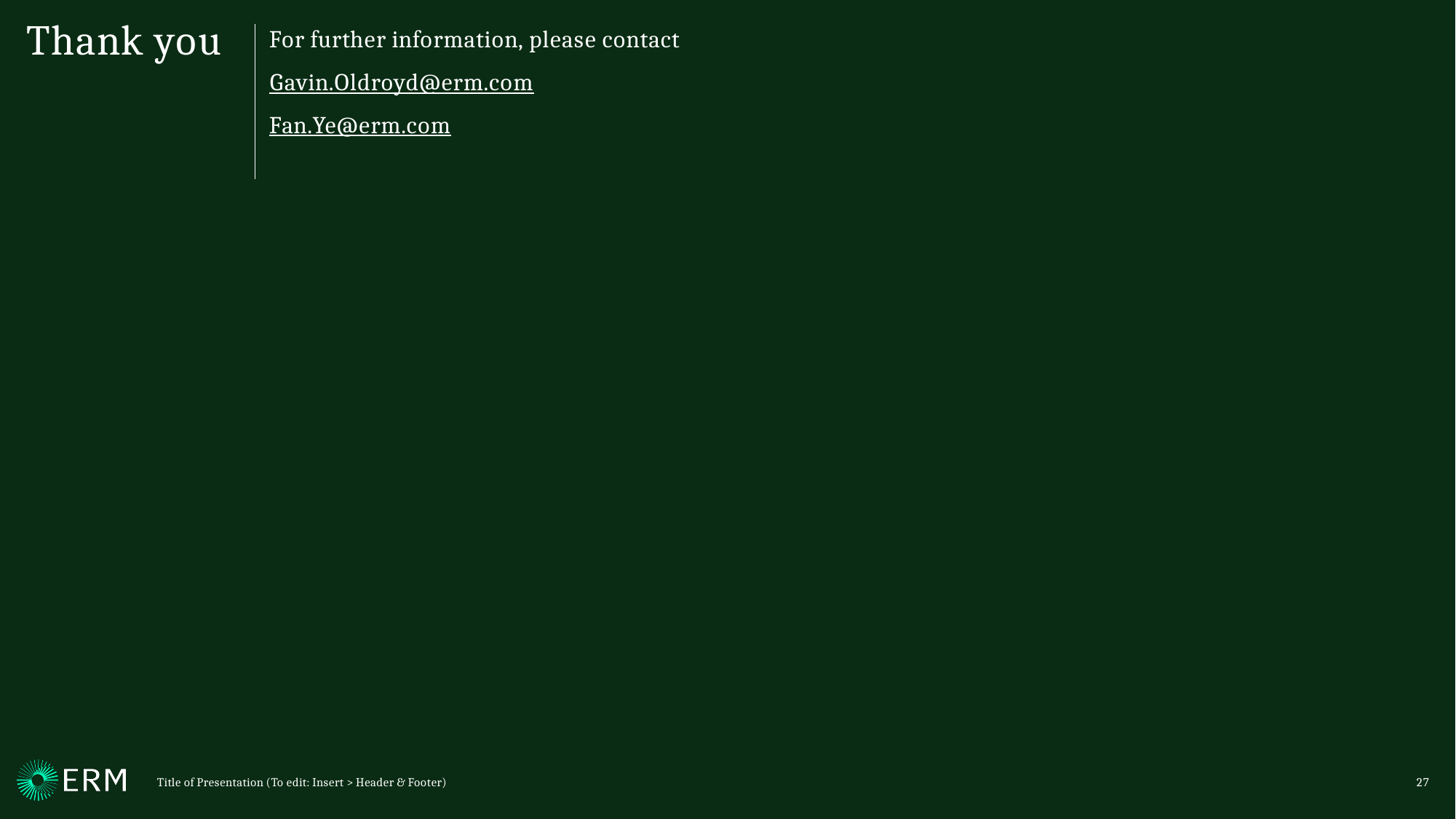

For further information, please contact
Gavin.Oldroyd@erm.com
Fan.Ye@erm.com

Title of Presentation (To edit: Insert > Header & Footer)
27